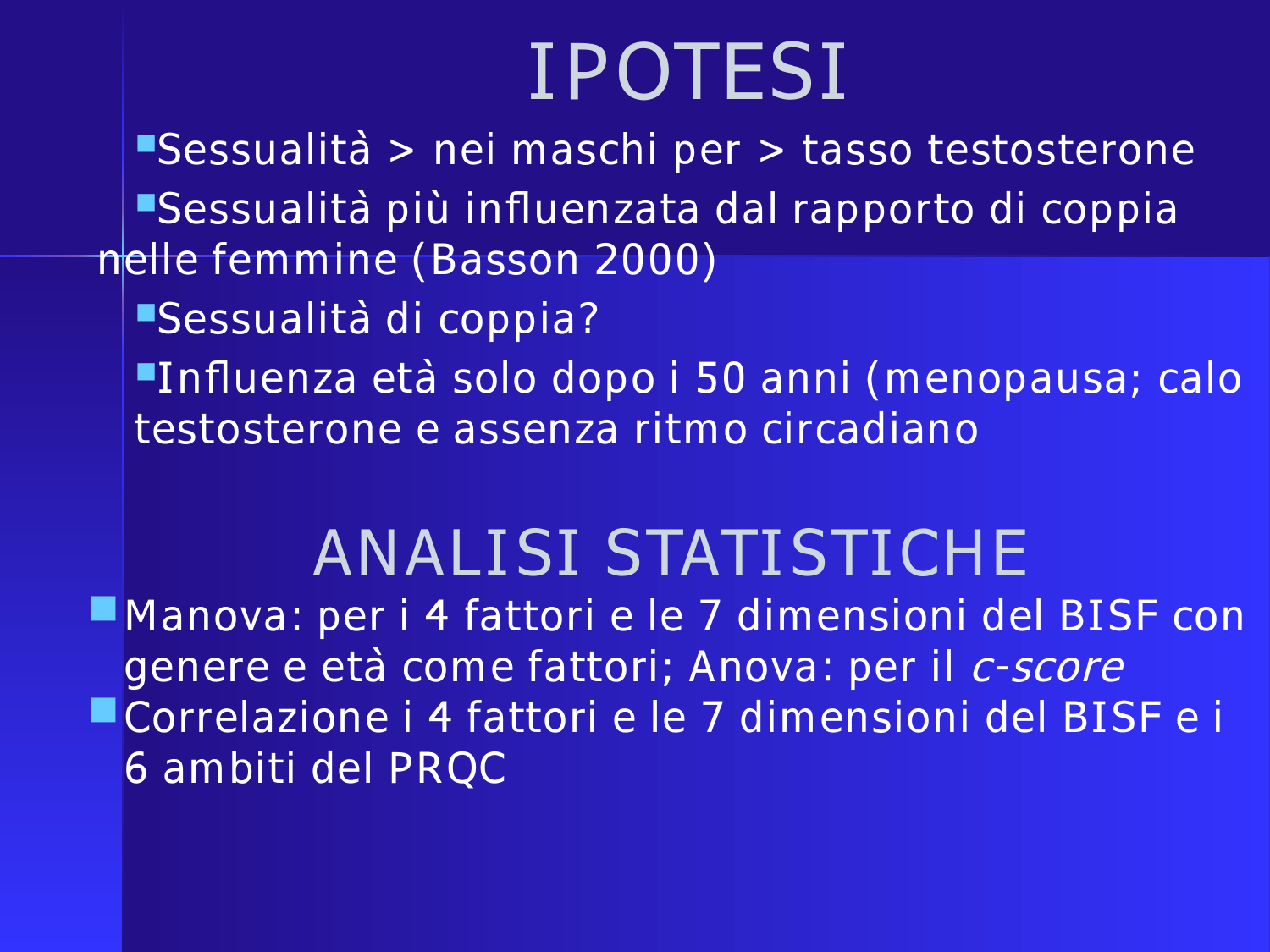

IPOTESI
Sessualità > nei maschi per > tasso testosterone
Sessualità più influenzata dal rapporto di coppia 	nelle femmine (Basson 2000)
Sessualità di coppia?
Influenza età solo dopo i 50 anni (menopausa; calo 	testosterone e assenza ritmo circadiano

ANALISI STATISTICHE
Manova: per i 4 fattori e le 7 dimensioni del BISF con genere e età come fattori; Anova: per il c-score
Correlazione i 4 fattori e le 7 dimensioni del BISF e i 6 ambiti del PRQC